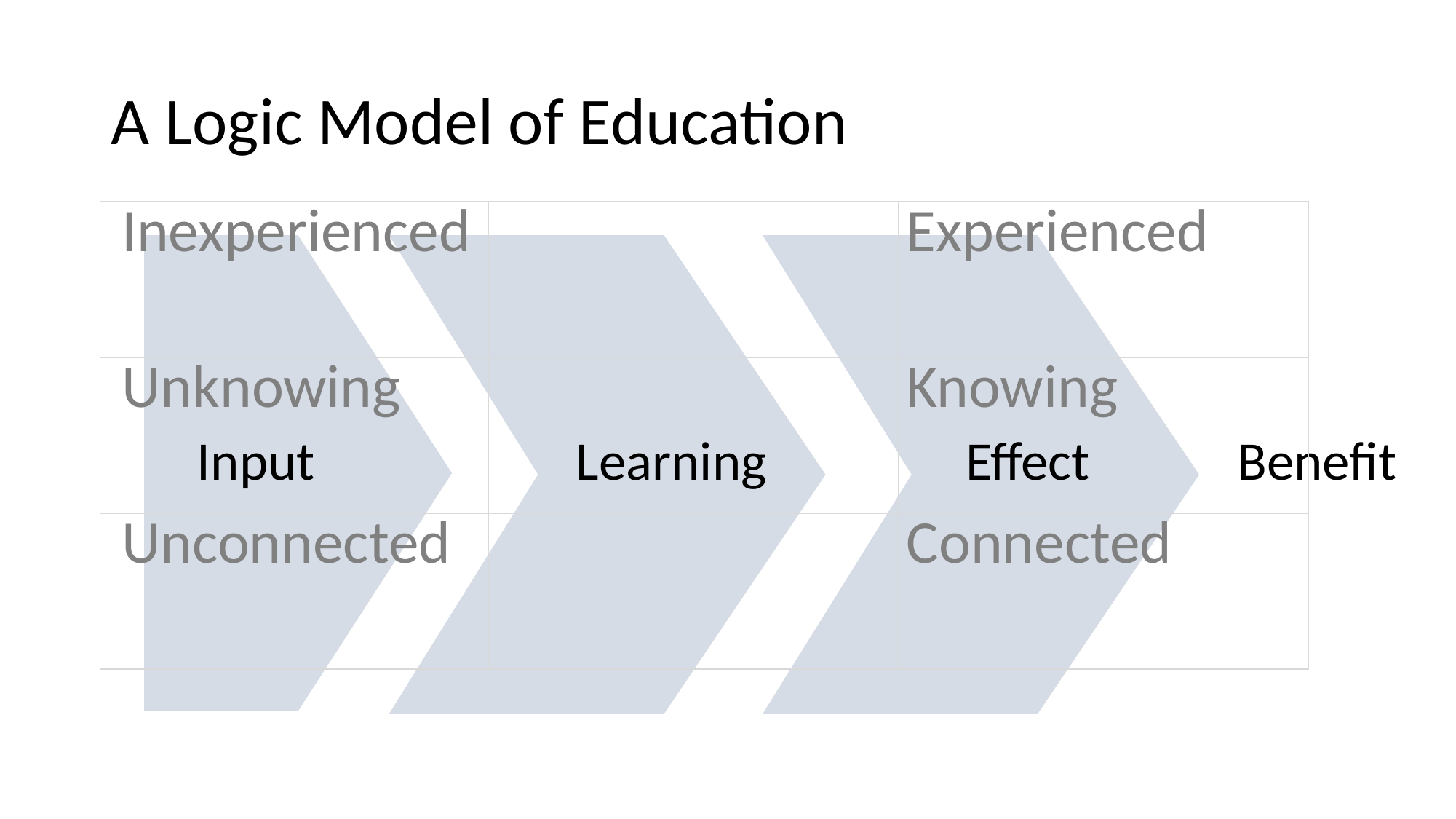

# A Logic Model of Education
| Inexperienced |  | Experienced |
| --- | --- | --- |
| Unknowing |  | Knowing |
| Unconnected |  | Connected |

Effect
Benefit
Learning
Input